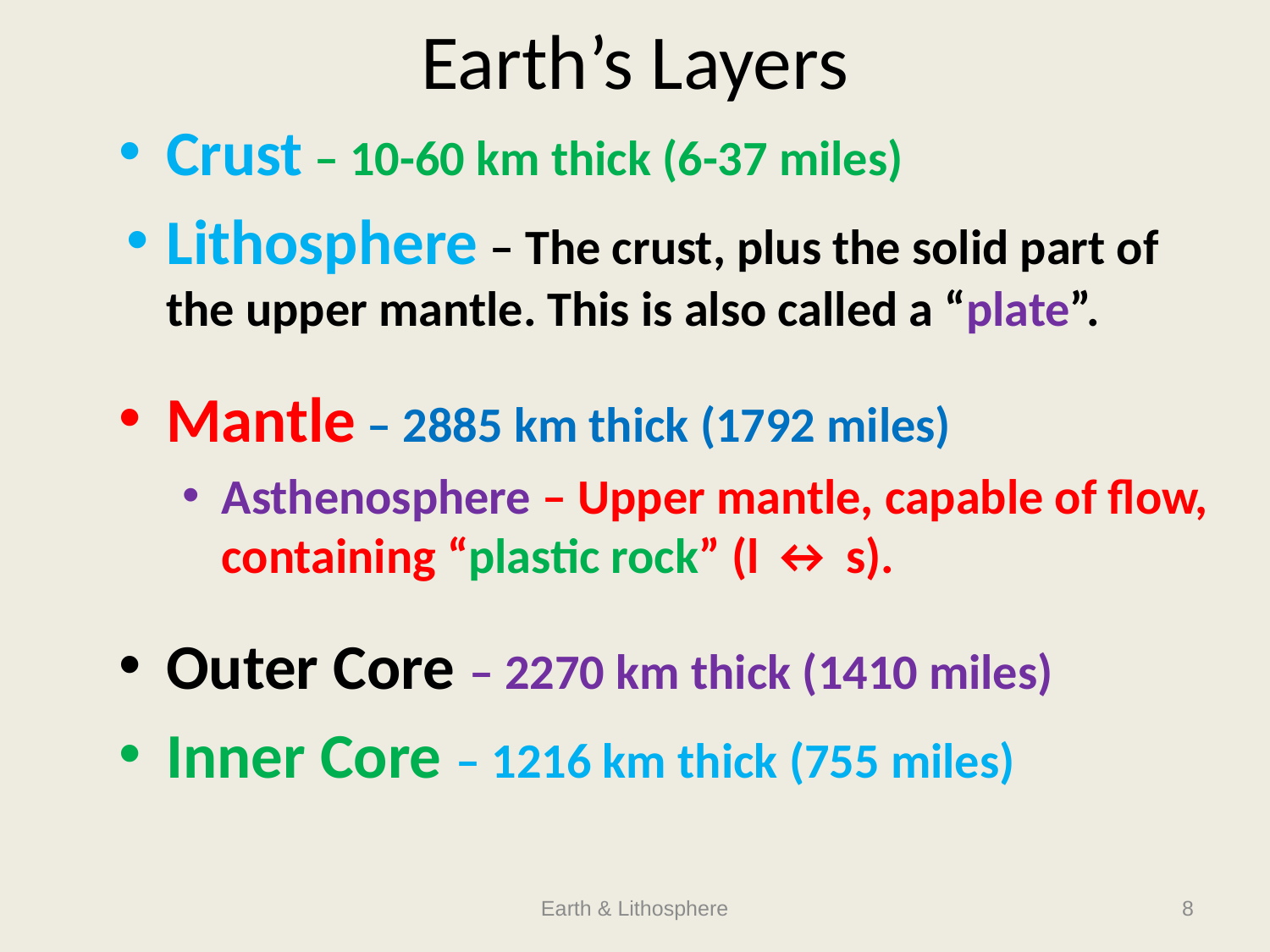

# Earth’s Layers
Crust – 10-60 km thick (6-37 miles)
Lithosphere – The crust, plus the solid part of the upper mantle. This is also called a “plate”.

Mantle – 2885 km thick (1792 miles)
Asthenosphere – Upper mantle, capable of flow, containing “plastic rock” (l ↔ s).

Outer Core – 2270 km thick (1410 miles)
Inner Core – 1216 km thick (755 miles)
Earth & Lithosphere
8